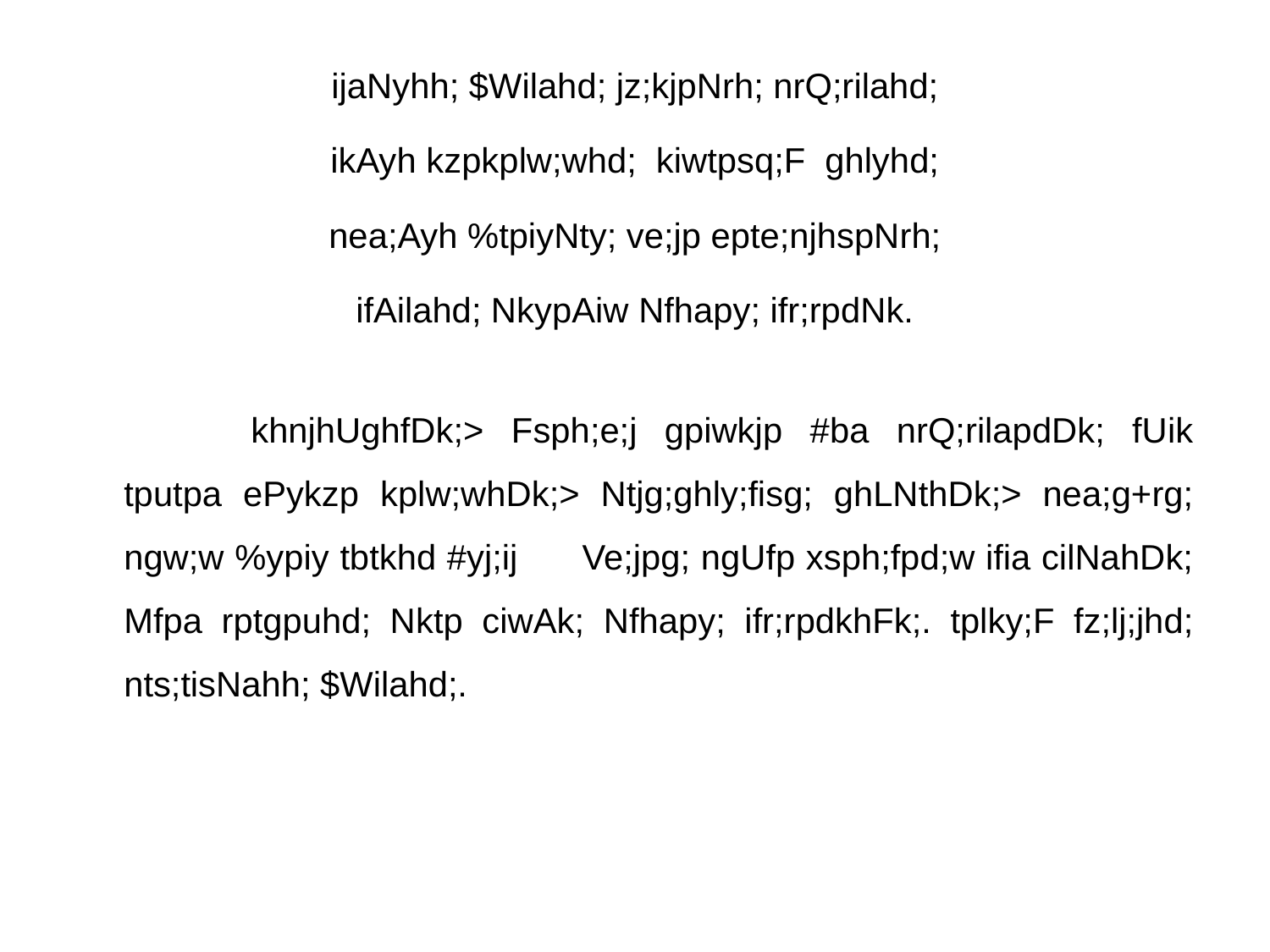

ijaNyhh; $Wilahd; jz;kjpNrh; nrQ;rilahd;
ikAyh kzpkplw;whd;  kiwtpsq;F  ghlyhd;
nea;Ayh %tpiyNty; ve;jp epte;njhspNrh;
ifAilahd; NkypAiw Nfhapy; ifr;rpdNk.

		khnjhUghfDk;> Fsph;e;j gpiwkjp #ba nrQ;rilapdDk; fUik tputpa ePykzp kplw;whDk;> Ntjg;ghly;fisg; ghLNthDk;> nea;g+rg; ngw;w %ypiy tbtkhd #yj;ij      Ve;jpg; ngUfp xsph;fpd;w ifia cilNahDk; Mfpa rptgpuhd; Nktp ciwAk; Nfhapy; ifr;rpdkhFk;. tplky;F fz;lj;jhd; nts;tisNahh; $Wilahd;.